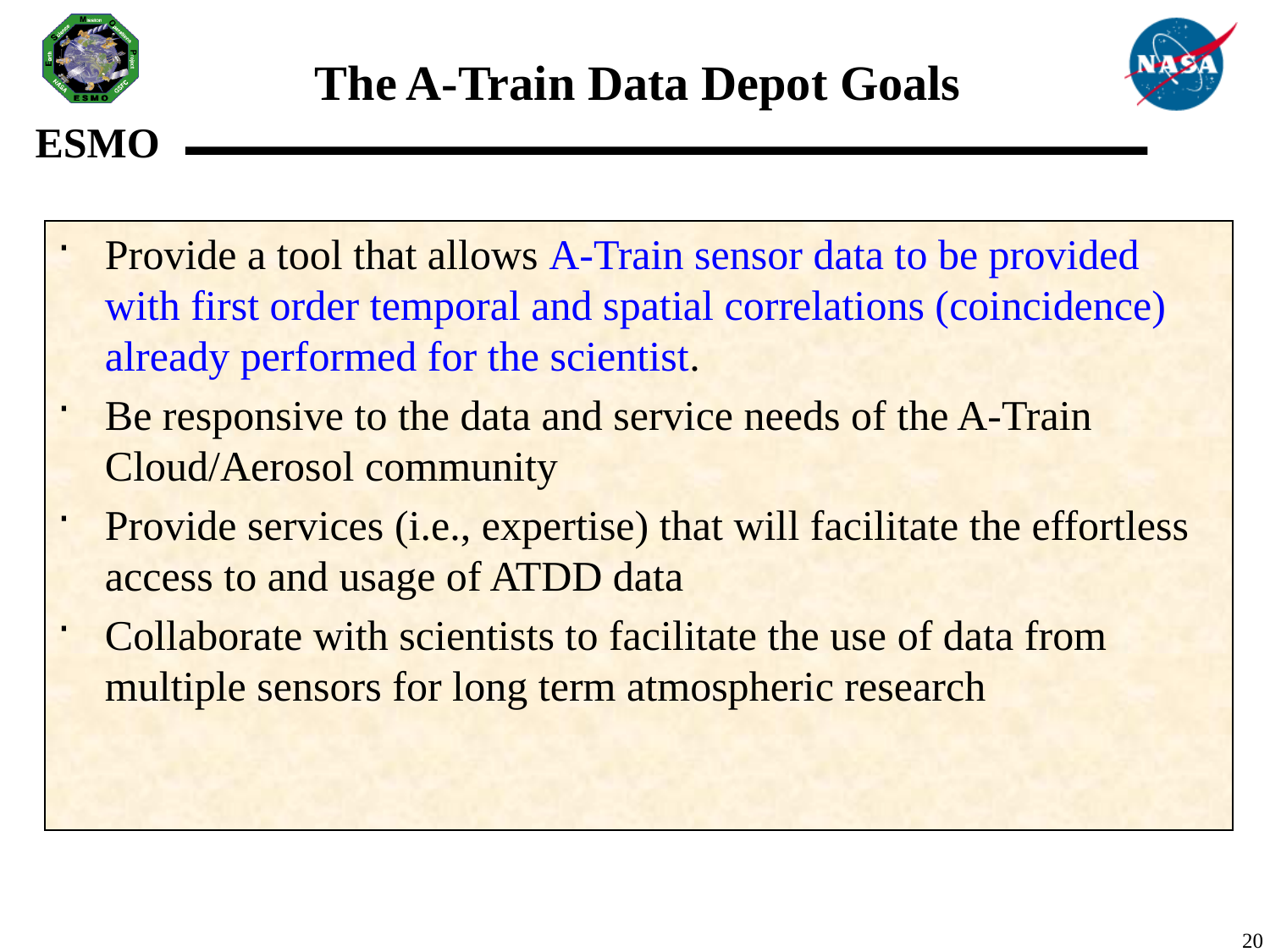

# The A-Train Data Depot Goals
Provide a tool that allows A-Train sensor data to be provided with first order temporal and spatial correlations (coincidence) already performed for the scientist.
Be responsive to the data and service needs of the A-Train Cloud/Aerosol community
Provide services (i.e., expertise) that will facilitate the effortless access to and usage of ATDD data
Collaborate with scientists to facilitate the use of data from multiple sensors for long term atmospheric research
20